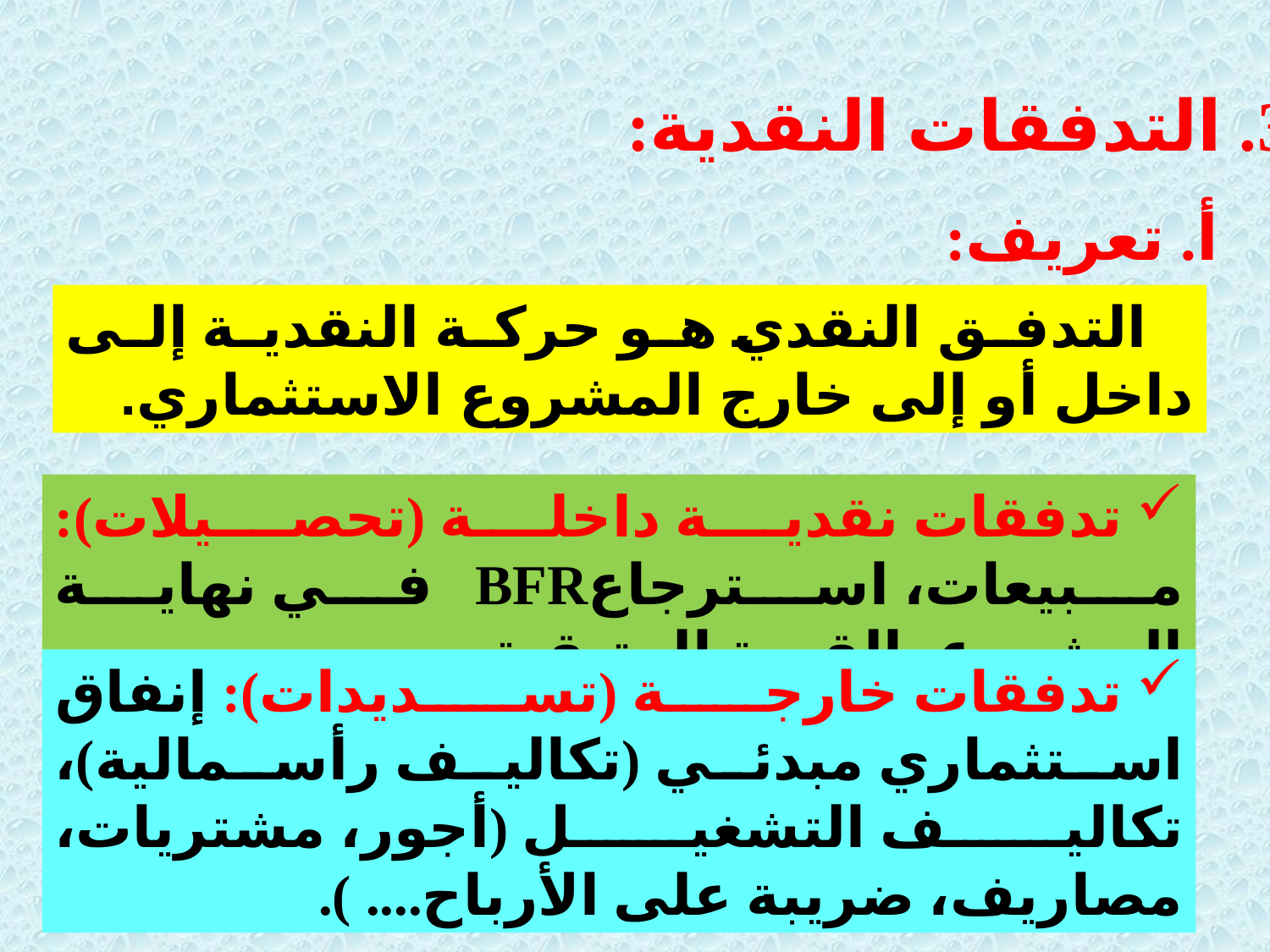

3. التدفقات النقدية:
أ. تعريف:
   التدفق النقدي هو حركة النقدية إلى داخل أو إلى خارج المشروع الاستثماري.
 تدفقات نقدية داخلة (تحصيلات): مبيعات، استرجاعBFR   في نهاية المشروع، القيمة المتبقية.
 تدفقات خارجة (تسديدات): إنفاق استثماري مبدئي (تكاليف رأسمالية)، تكاليف التشغيل (أجور، مشتريات، مصاريف، ضريبة على الأرباح.... ).